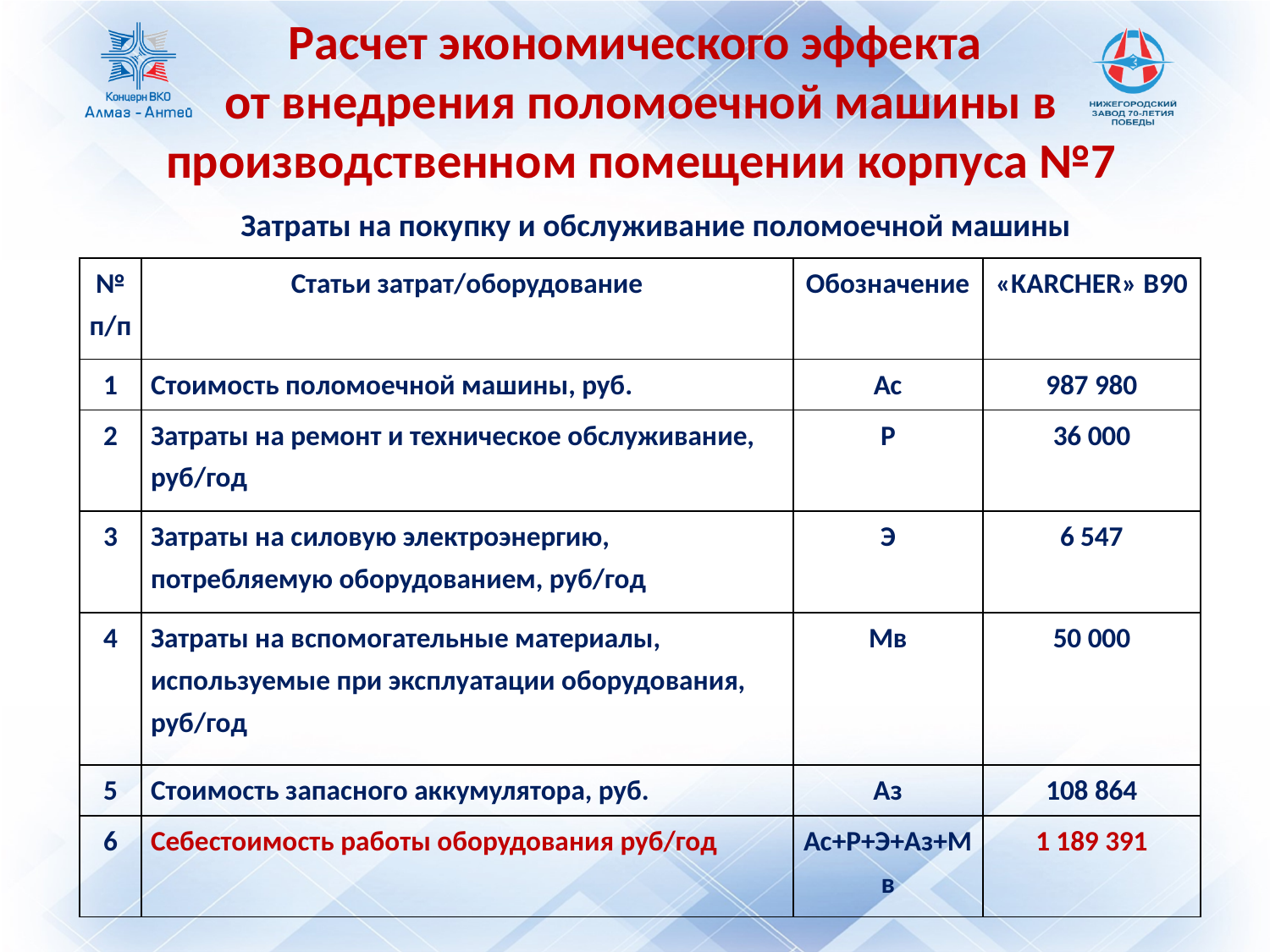

Расчет экономического эффекта
от внедрения поломоечной машины в производственном помещении корпуса №7
Затраты на покупку и обслуживание поломоечной машины
| № п/п | Статьи затрат/оборудование | Обозначение | «KARСHER» B90 |
| --- | --- | --- | --- |
| 1 | Стоимость поломоечной машины, руб. | Ас | 987 980 |
| 2 | Затраты на ремонт и техническое обслуживание, руб/год | Р | 36 000 |
| 3 | Затраты на силовую электроэнергию, потребляемую оборудованием, руб/год | Э | 6 547 |
| 4 | Затраты на вспомогательные материалы, используемые при эксплуатации оборудования, руб/год | Мв | 50 000 |
| 5 | Стоимость запасного аккумулятора, руб. | Аз | 108 864 |
| 6 | Себестоимость работы оборудования руб/год | Ас+Р+Э+Аз+Мв | 1 189 391 |